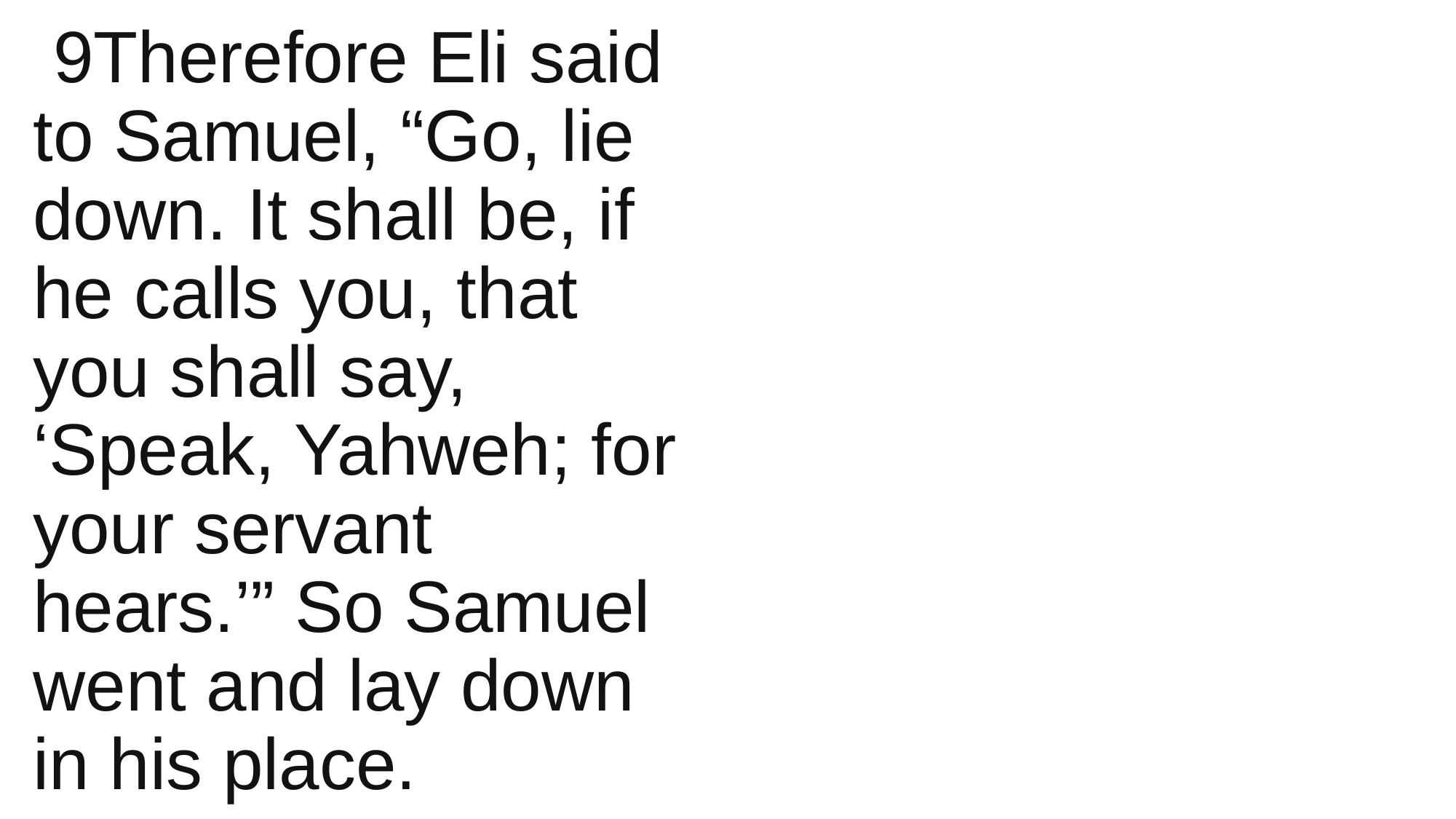

9Therefore Eli said to Samuel, “Go, lie down. It shall be, if he calls you, that you shall say, ‘Speak, Yahweh; for your servant hears.’” So Samuel went and lay down in his place.
1 Samuel